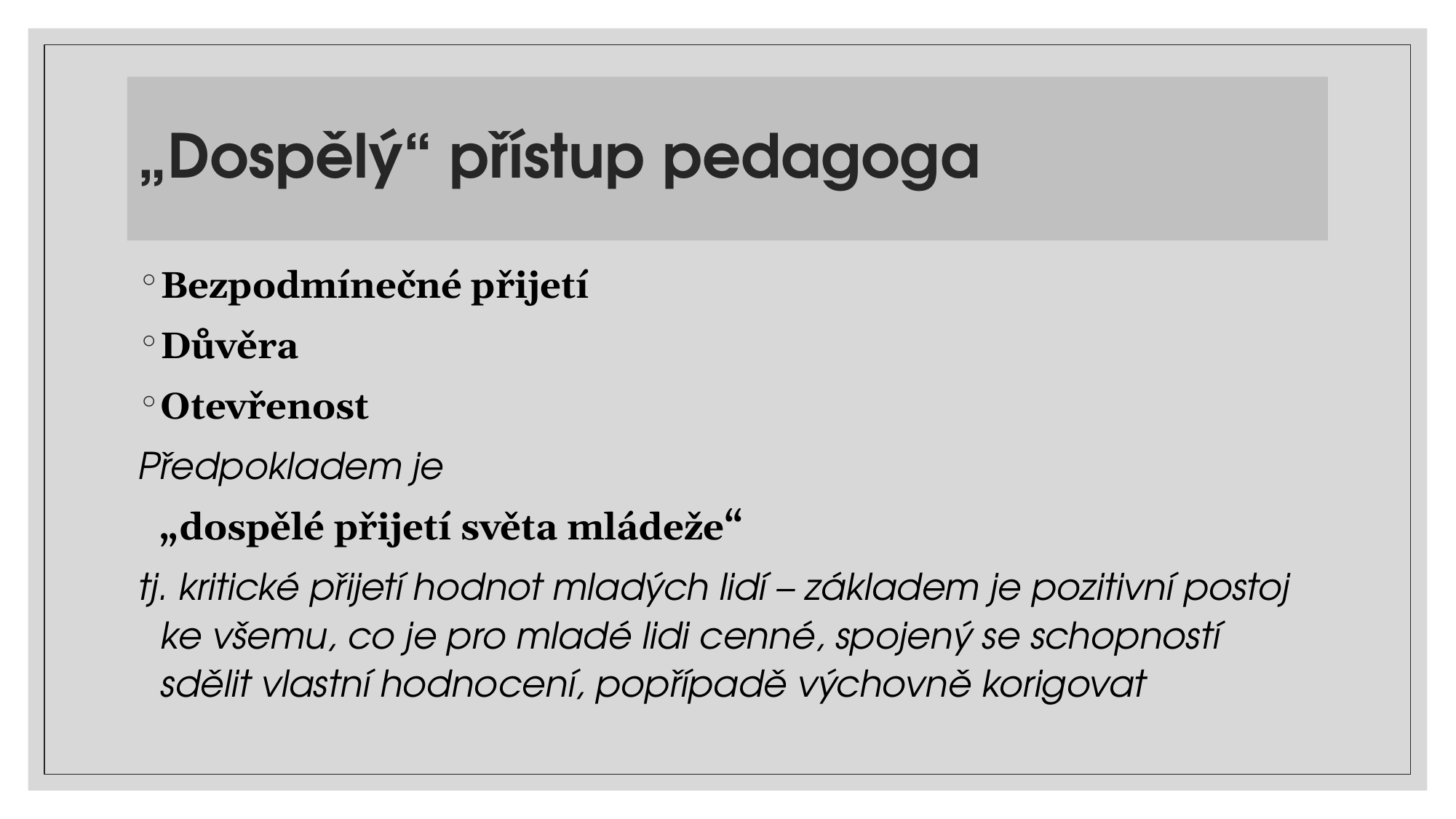

# „Dospělý“ přístup pedagoga
Bezpodmínečné přijetí
Důvěra
Otevřenost
Předpokladem je
			„dospělé přijetí světa mládeže“
tj. kritické přijetí hodnot mladých lidí – základem je pozitivní postoj ke všemu, co je pro mladé lidi cenné, spojený se schopností sdělit vlastní hodnocení, popřípadě výchovně korigovat